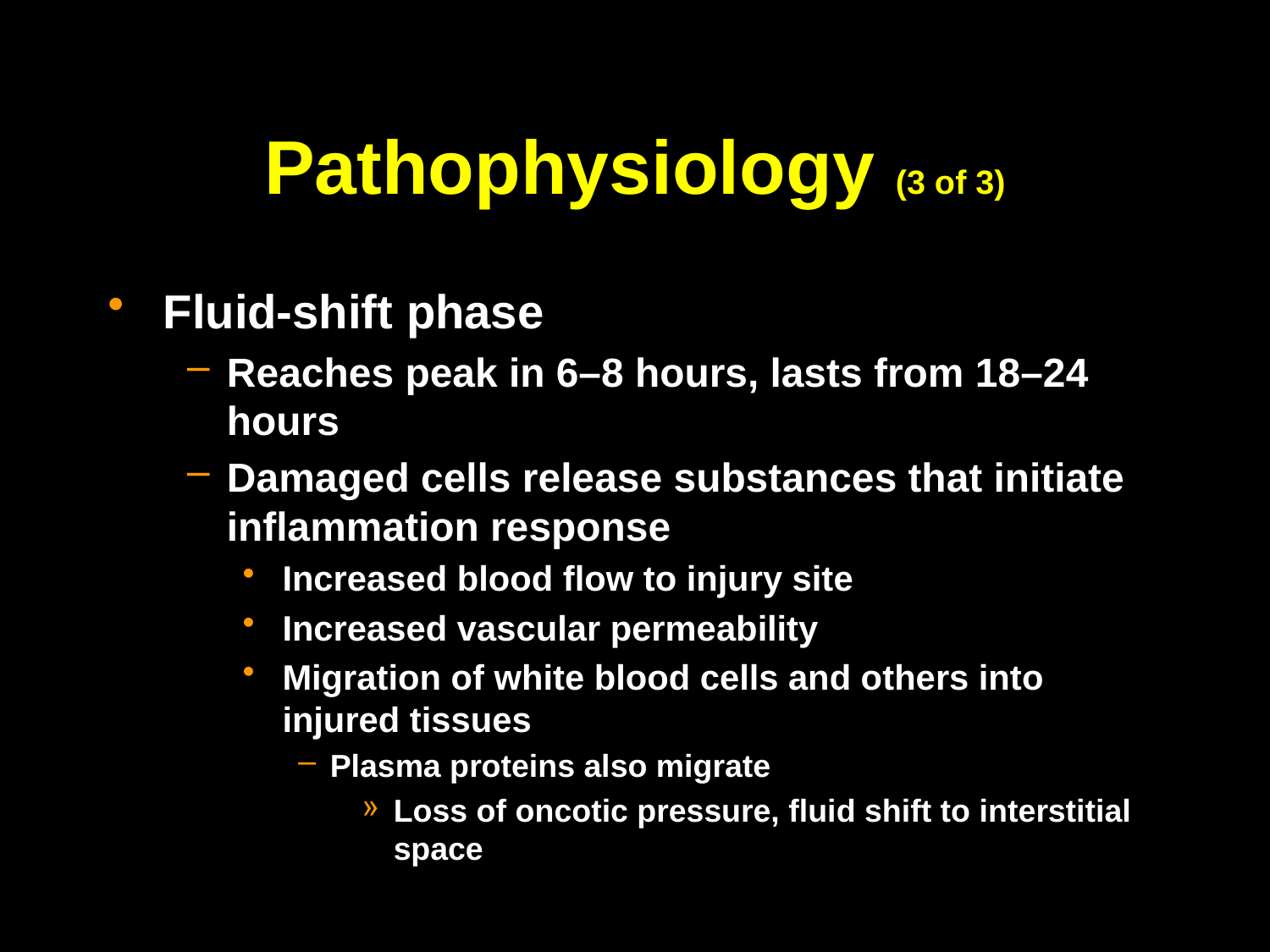

# Pathophysiology (3 of 3)
Fluid-shift phase
Reaches peak in 6–8 hours, lasts from 18–24 hours
Damaged cells release substances that initiate inflammation response
Increased blood flow to injury site
Increased vascular permeability
Migration of white blood cells and others into injured tissues
Plasma proteins also migrate
Loss of oncotic pressure, fluid shift to interstitial space